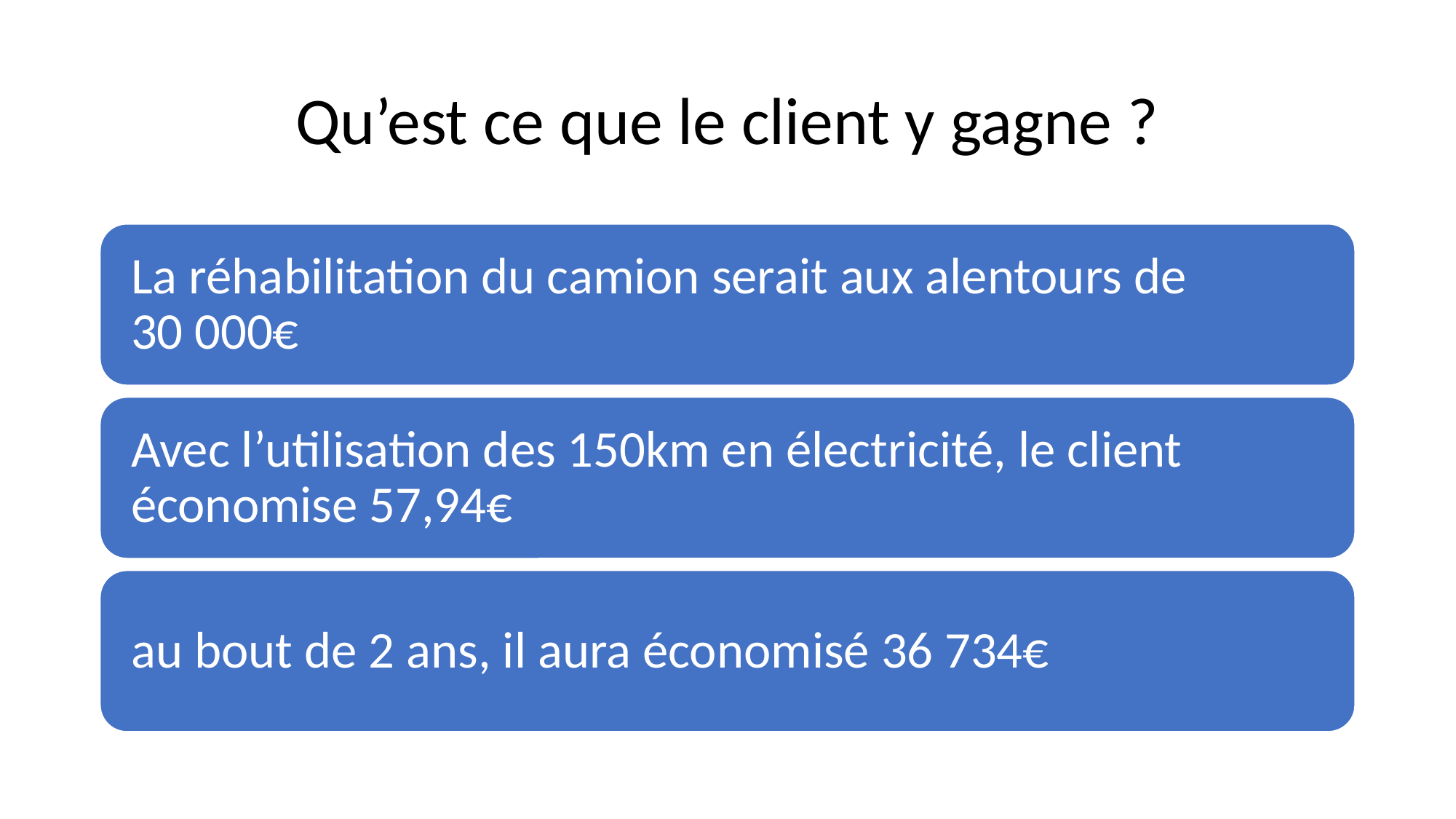

# Qu’est ce que le client y gagne ?
La réhabilitation du camion serait aux alentours de           30 000€
Avec l’utilisation des 150km en électricité, le client économise 57,94€
au bout de 2 ans, il aura économisé 36 734€